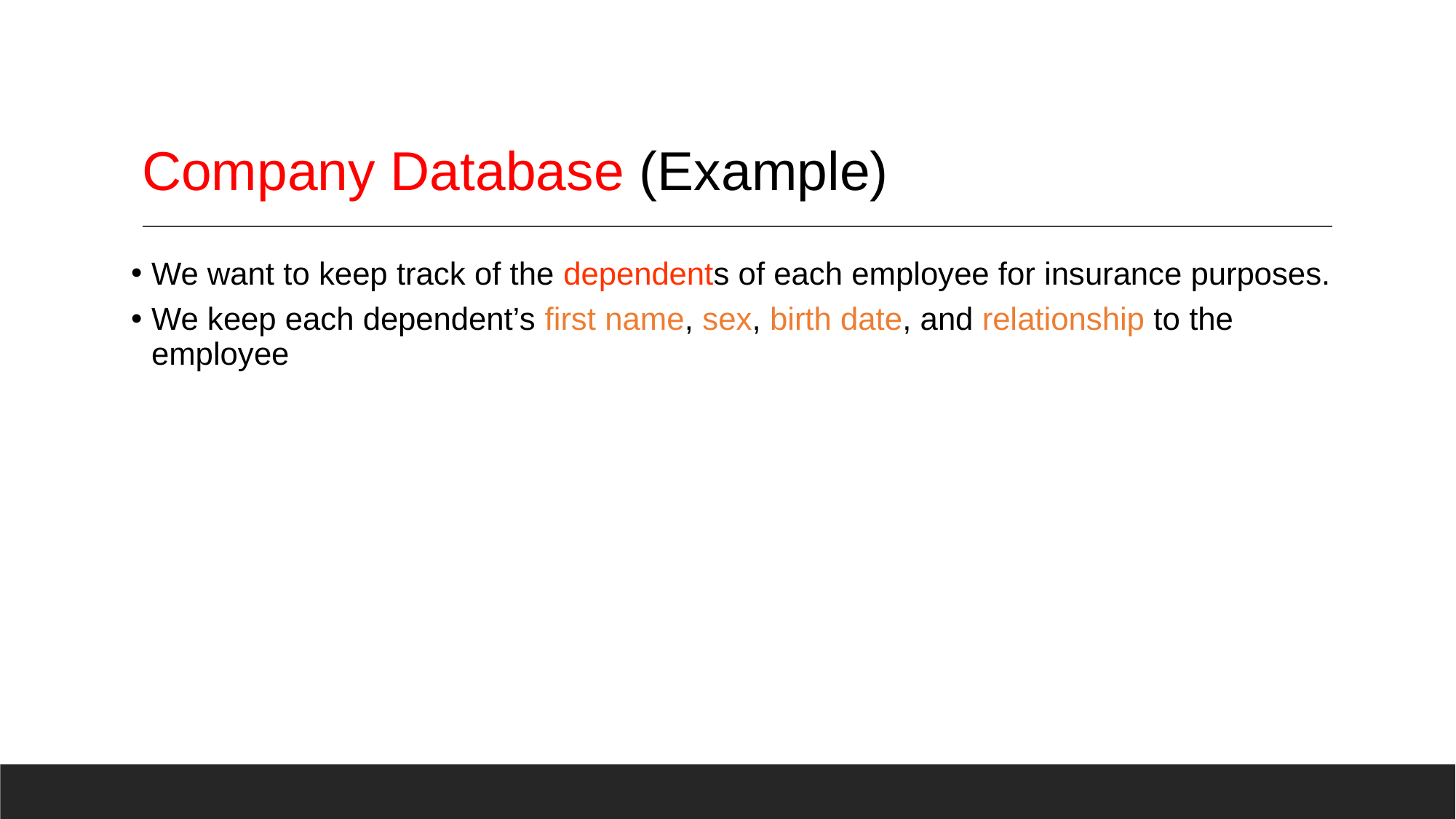

# Company Database (Example)
We want to keep track of the dependents of each employee for insurance purposes.
We keep each dependent’s first name, sex, birth date, and relationship to the employee